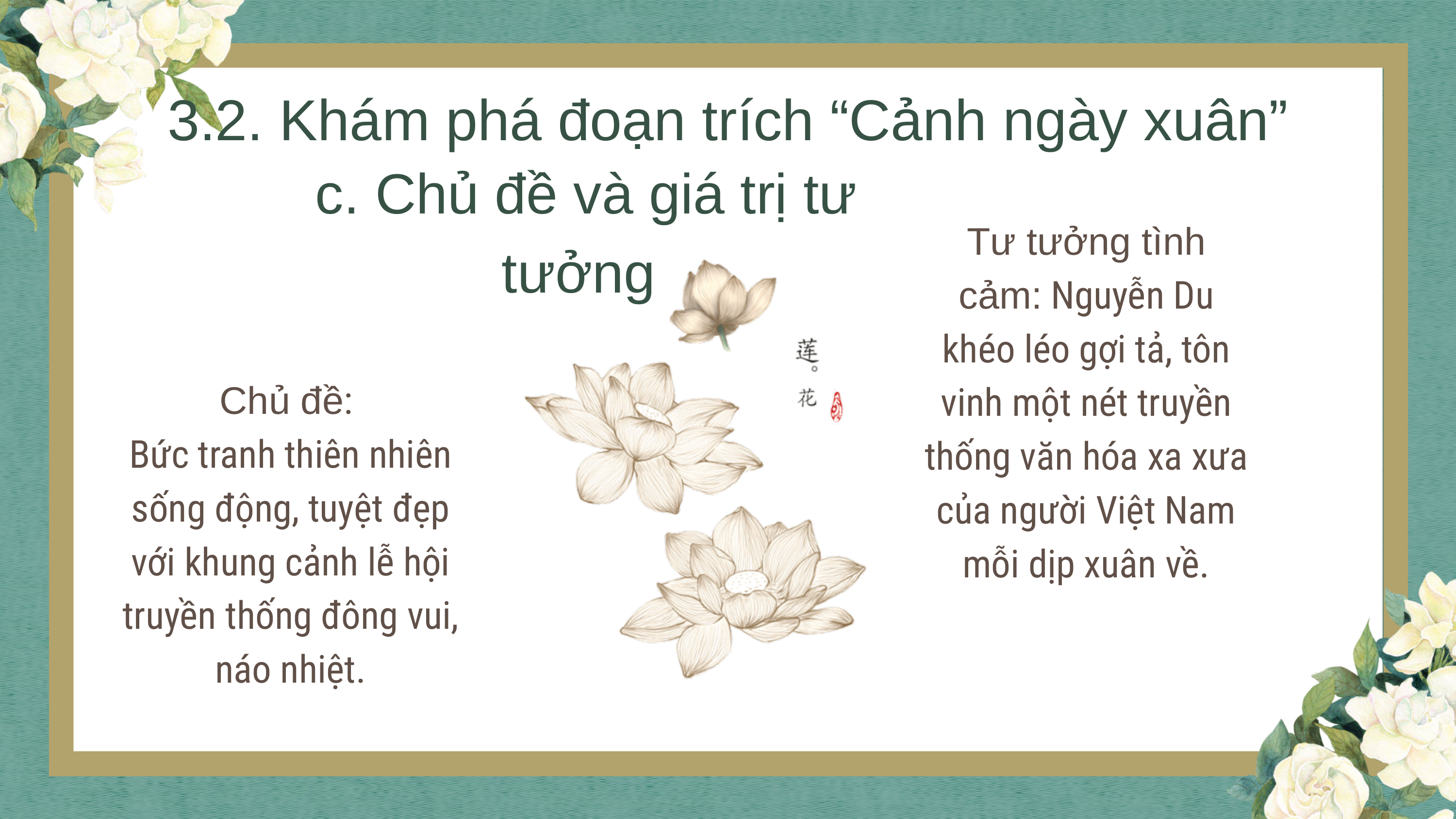

3.2. Khám phá đoạn trích “Cảnh ngày xuân”
c. Chủ đề và giá trị tư tưởng
Tư tưởng tình cảm: Nguyễn Du khéo léo gợi tả, tôn vinh một nét truyền thống văn hóa xa xưa của người Việt Nam mỗi dịp xuân về.

Chủ đề:
Bức tranh thiên nhiên sống động, tuyệt đẹp với khung cảnh lễ hội truyền thống đông vui, náo nhiệt.